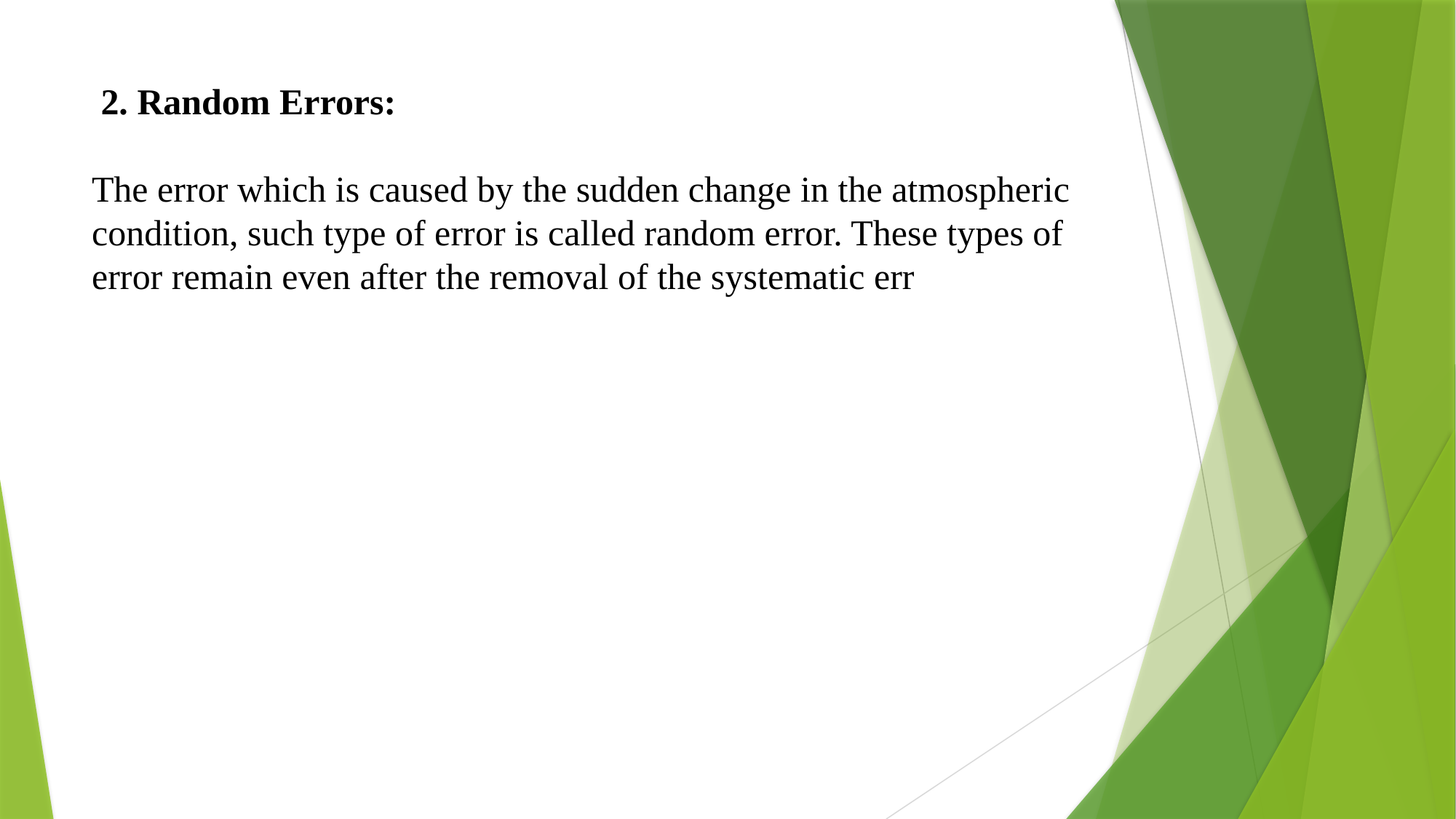

# 2. Random Errors: The error which is caused by the sudden change in the atmospheric condition, such type of error is called random error. These types of error remain even after the removal of the systematic err